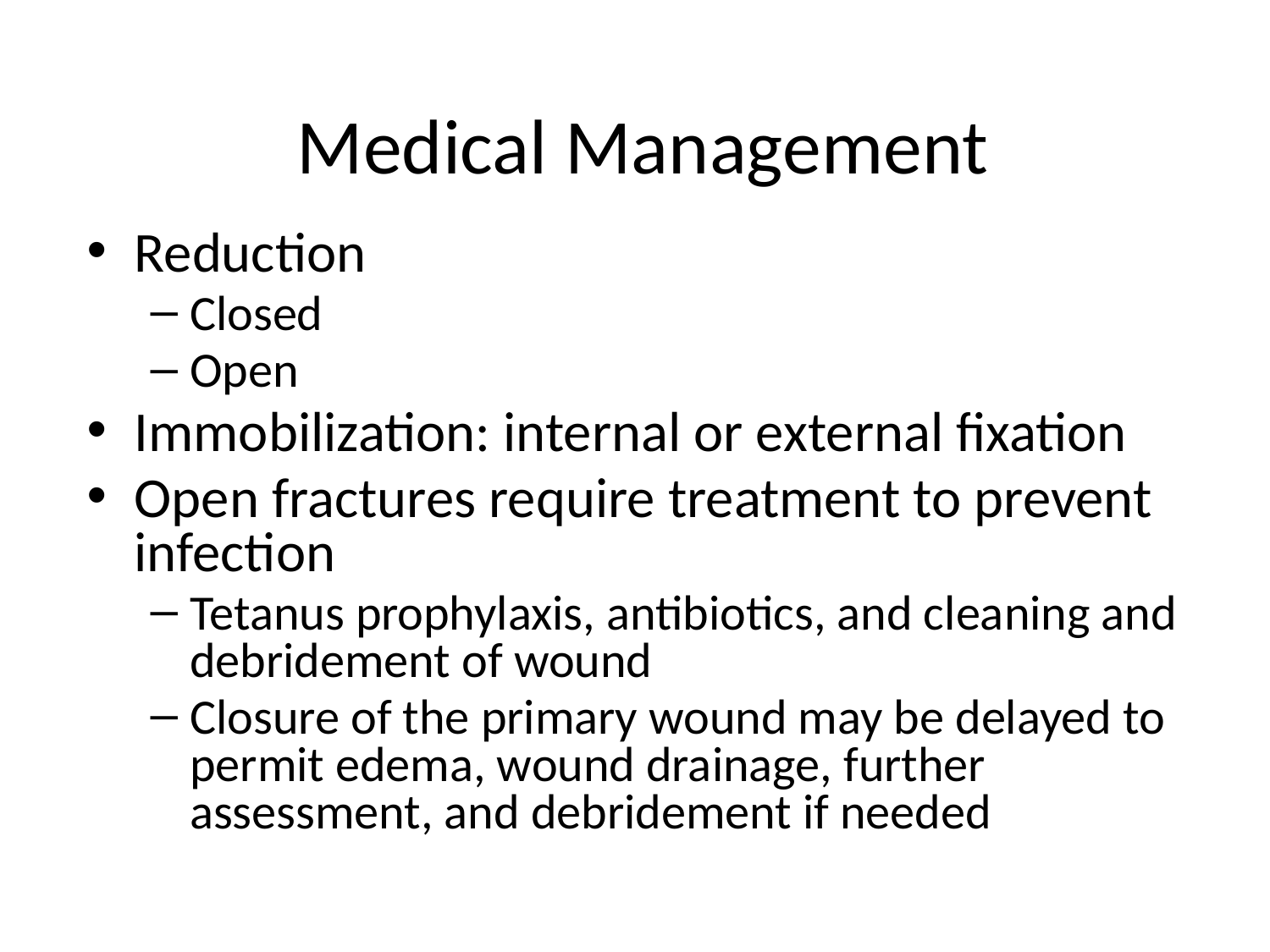

# Medical Management
Reduction
Closed
Open
Immobilization: internal or external fixation
Open fractures require treatment to prevent infection
Tetanus prophylaxis, antibiotics, and cleaning and debridement of wound
Closure of the primary wound may be delayed to permit edema, wound drainage, further assessment, and debridement if needed